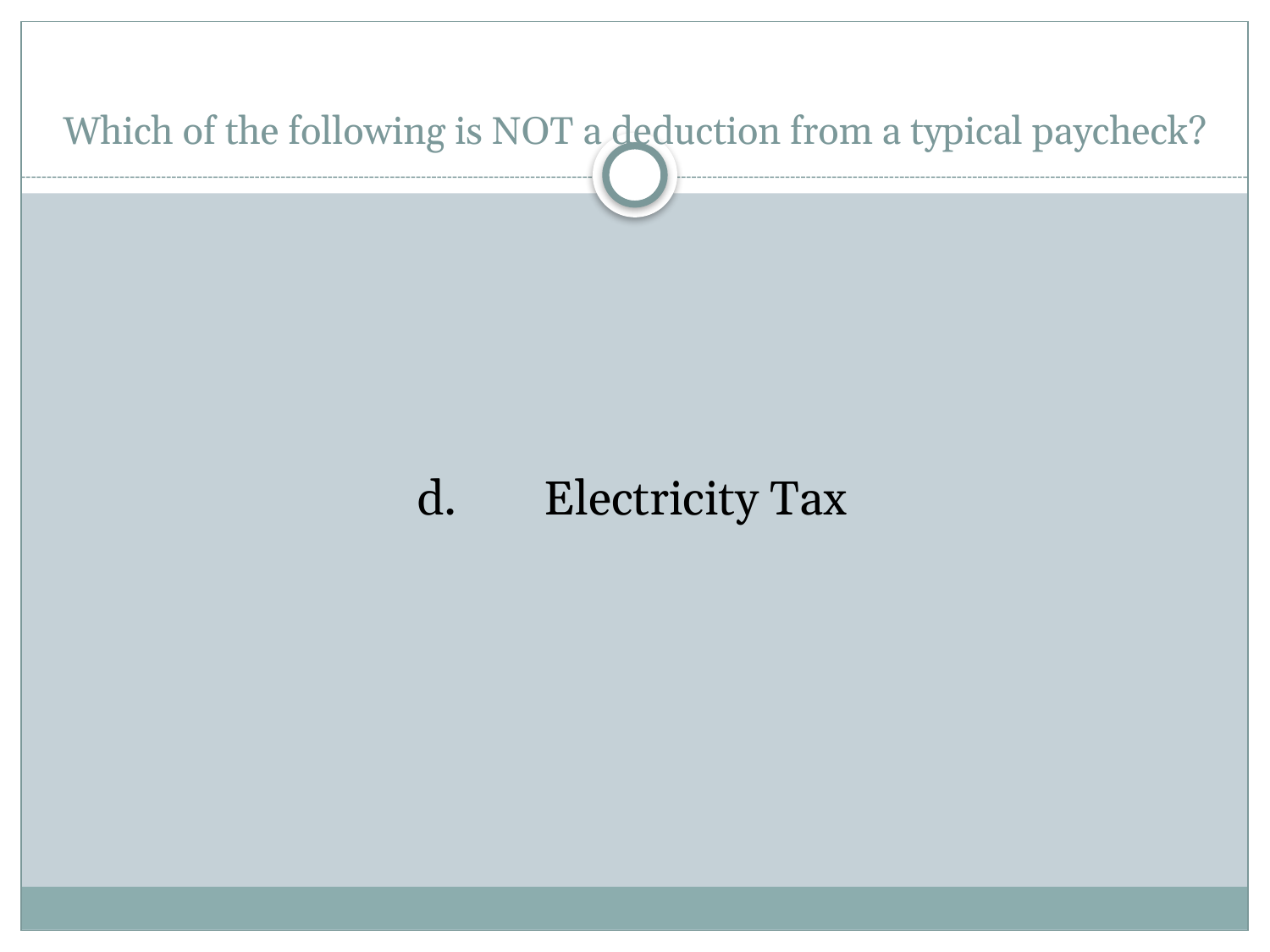

# Which of the following is NOT a deduction from a typical paycheck?
d.	Electricity Tax